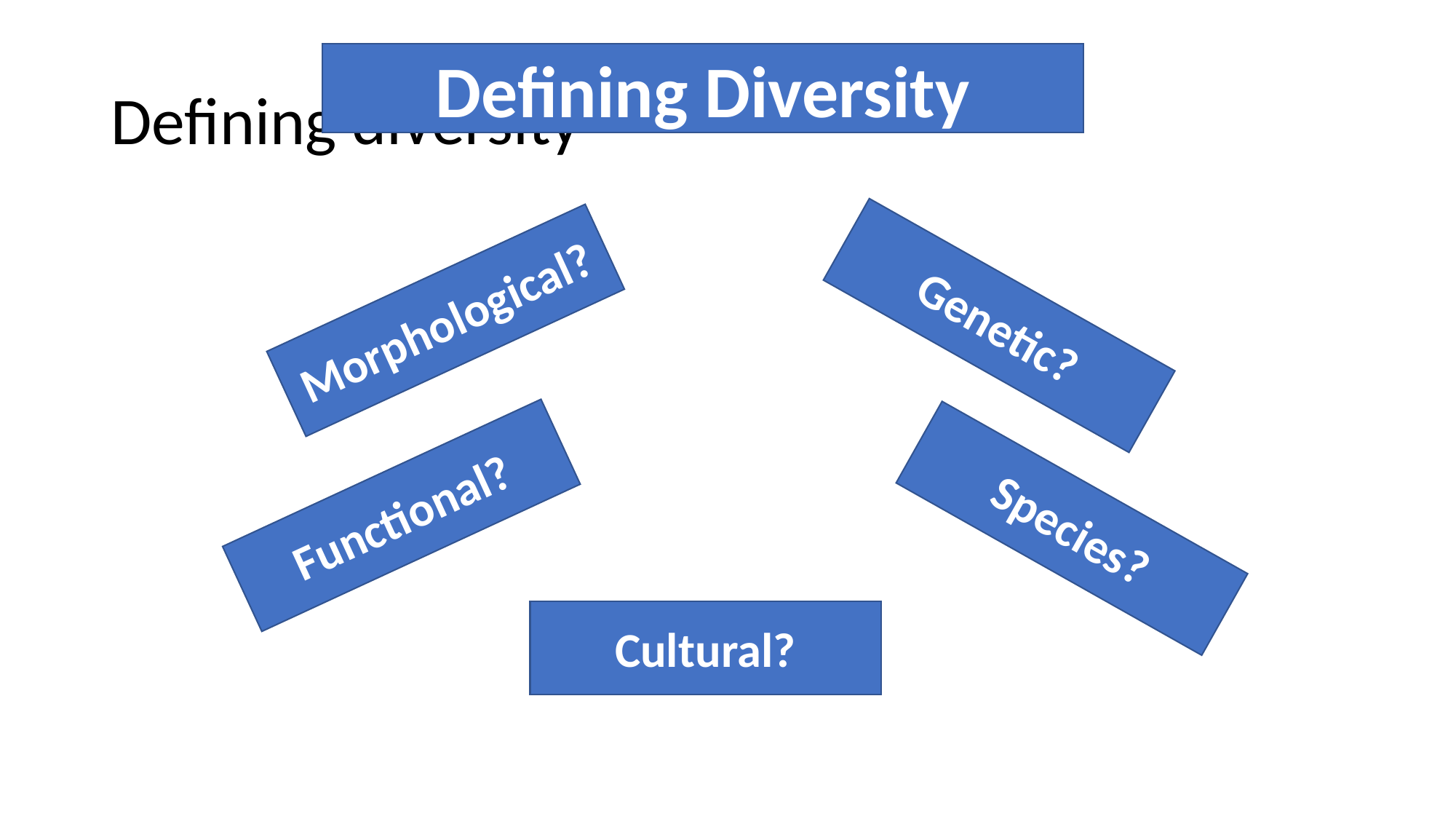

# Defining diversity
Defining Diversity

Morphological?
Genetic?
Functional?
Species?
Cultural?